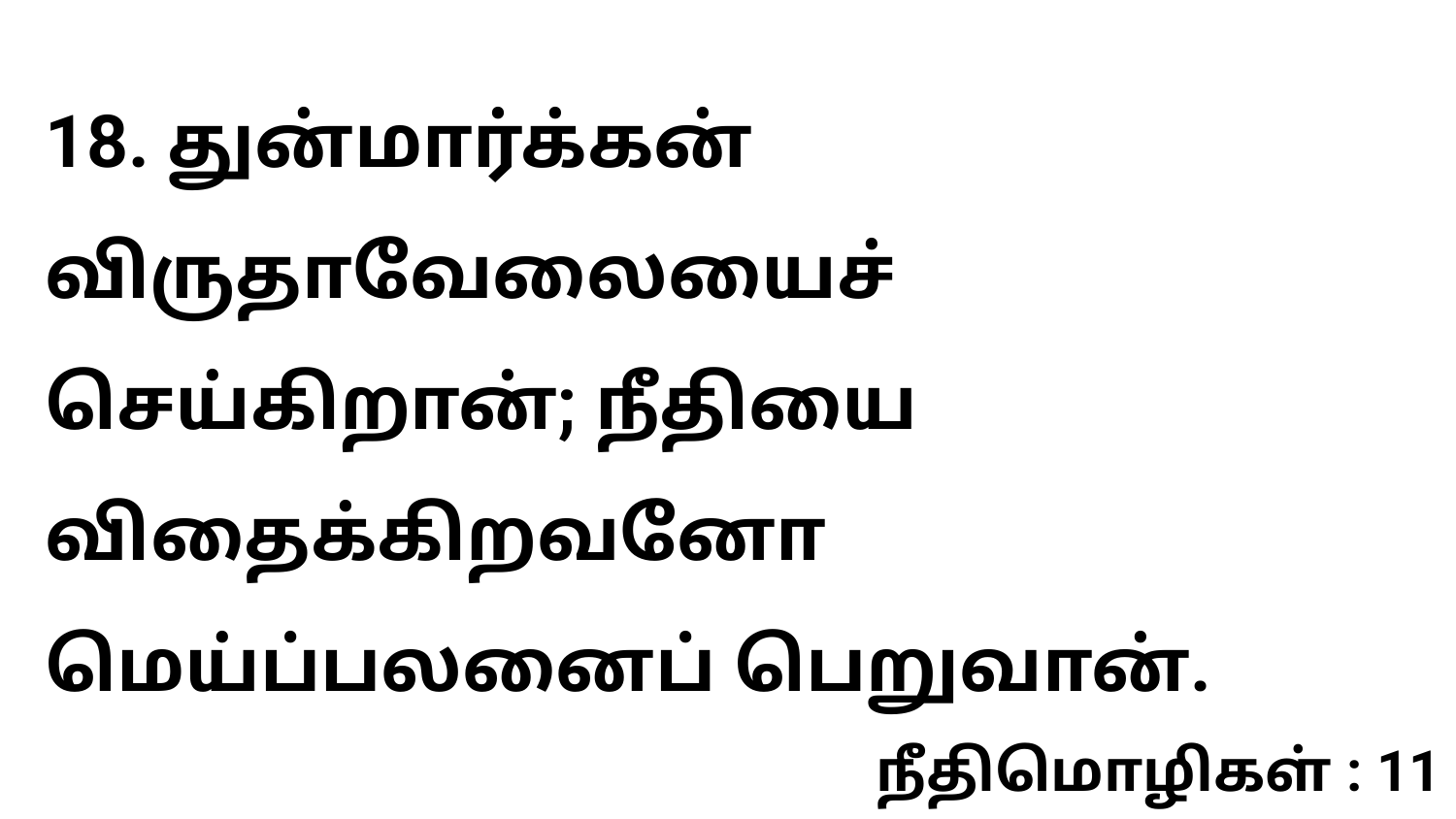

18. துன்மார்க்கன் விருதாவேலையைச் செய்கிறான்; நீதியை விதைக்கிறவனோ மெய்ப்பலனைப் பெறுவான்.
நீதிமொழிகள் : 11